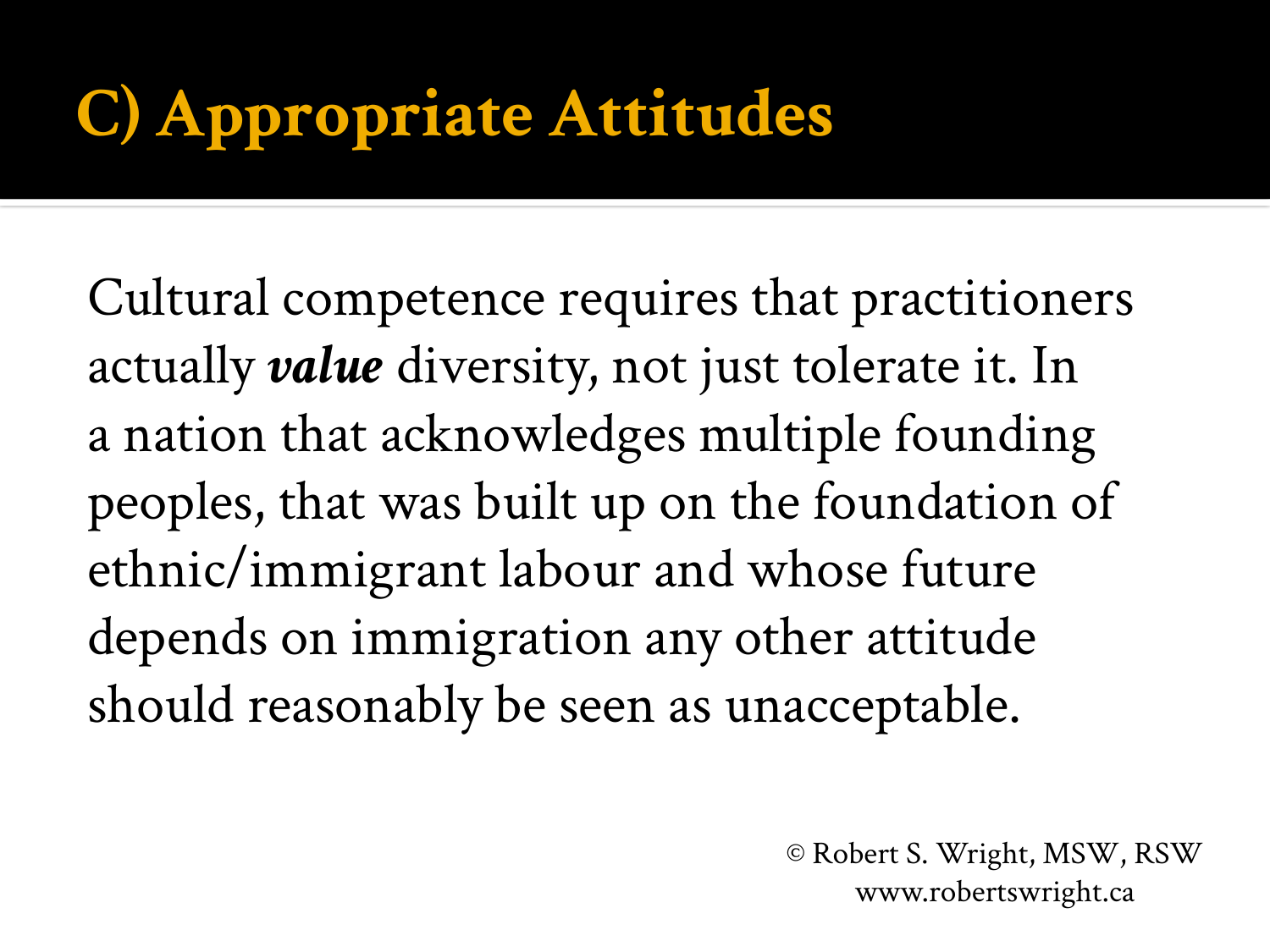

# C) Appropriate Attitudes
Cultural competence requires that practitioners
actually value diversity, not just tolerate it. In
a nation that acknowledges multiple founding
peoples, that was built up on the foundation of
ethnic/immigrant labour and whose future
depends on immigration any other attitude
should reasonably be seen as unacceptable.